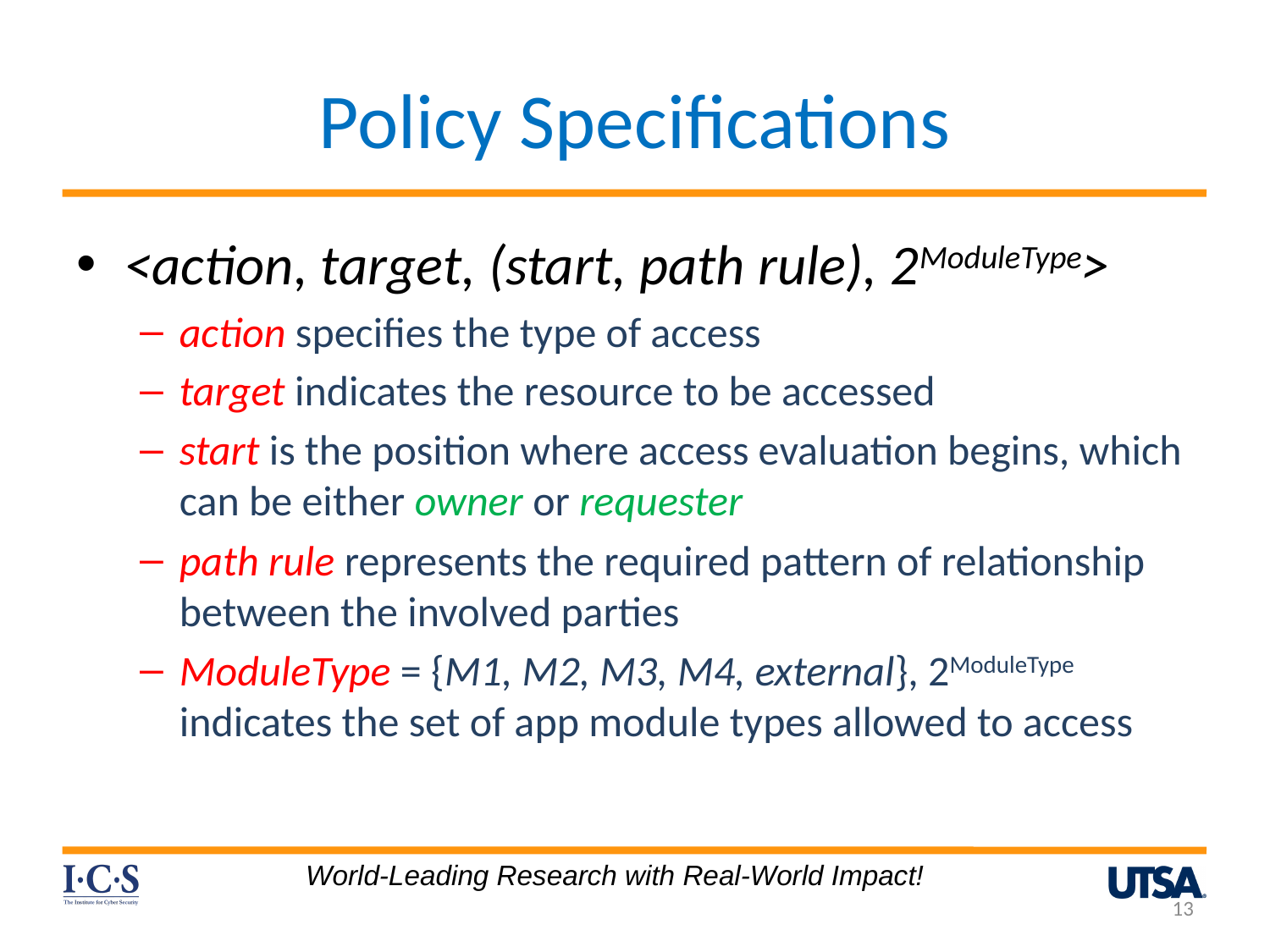

# Policy Specifications
<action, target, (start, path rule), 2ModuleType>
action specifies the type of access
target indicates the resource to be accessed
start is the position where access evaluation begins, which can be either owner or requester
path rule represents the required pattern of relationship between the involved parties
ModuleType = {M1, M2, M3, M4, external}, 2ModuleType indicates the set of app module types allowed to access
World-Leading Research with Real-World Impact!
13